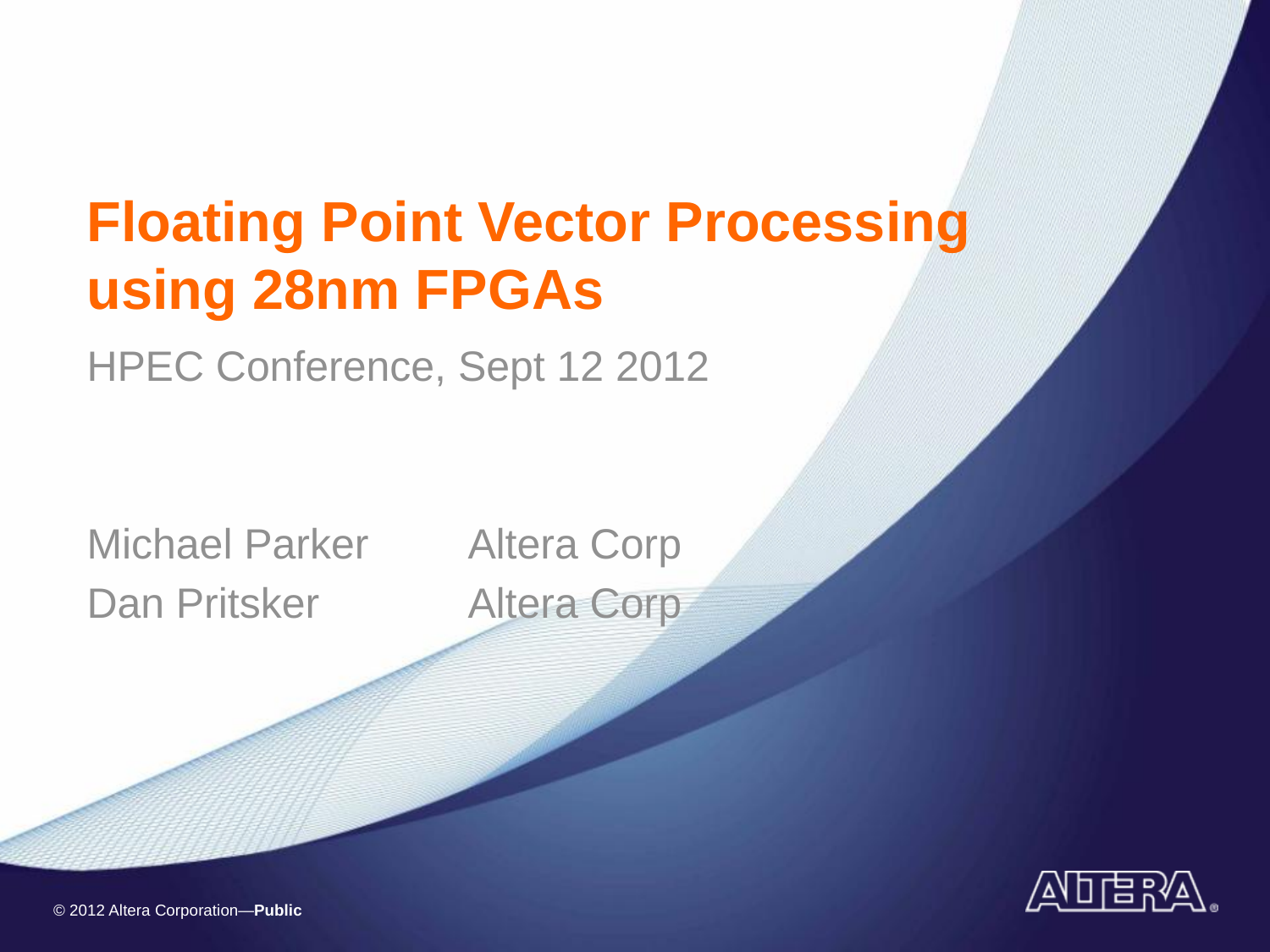

# Floating Point Vector Processing using 28nm FPGAs
HPEC Conference, Sept 12 2012

Michael Parker	Altera Corp
Dan Pritsker		Altera Corp